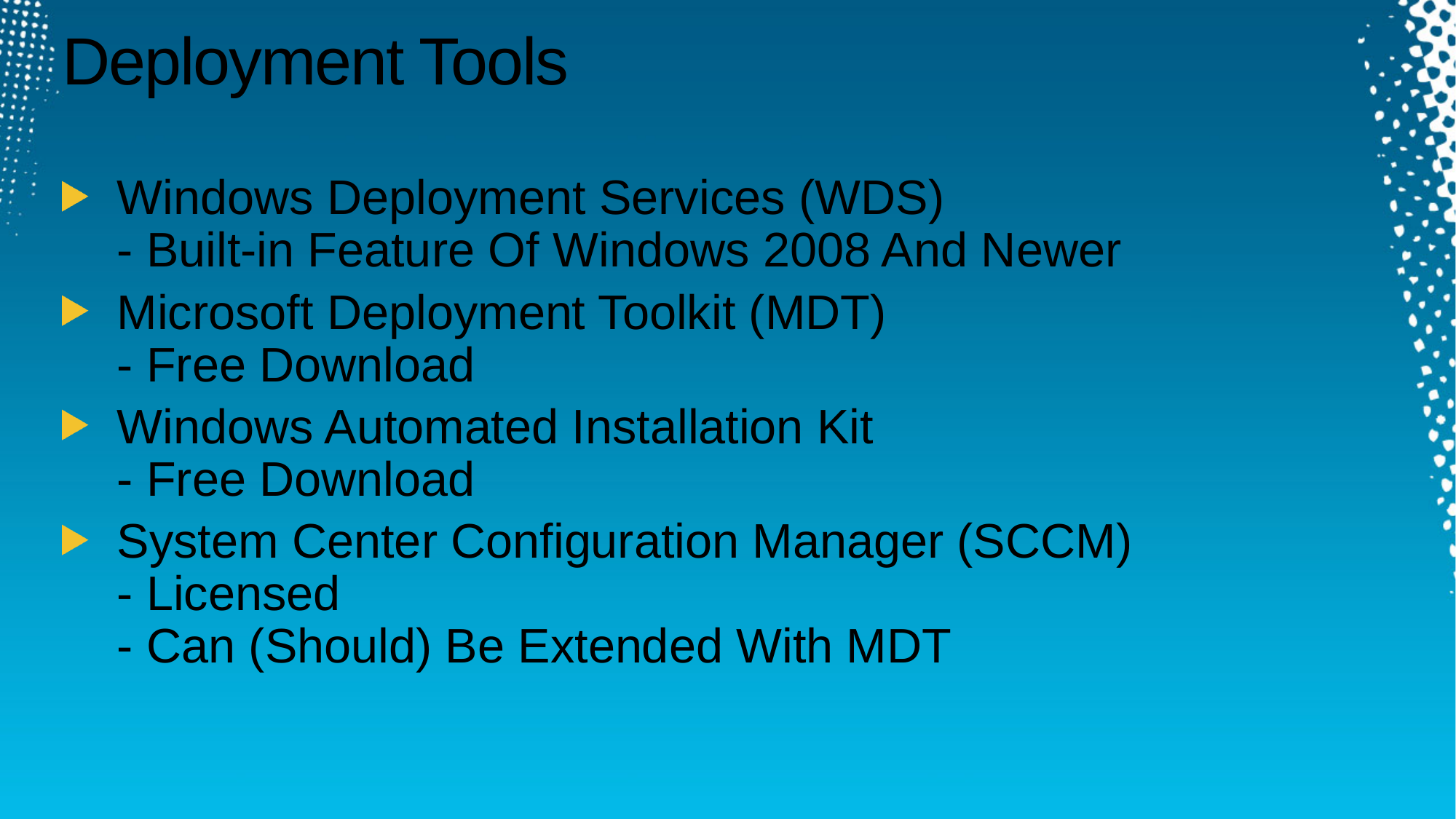

# Deployment Tools
Windows Deployment Services (WDS)
- Built-in Feature Of Windows 2008 And Newer
Microsoft Deployment Toolkit (MDT)
- Free Download
Windows Automated Installation Kit
- Free Download
System Center Configuration Manager (SCCM)
- Licensed
- Can (Should) Be Extended With MDT